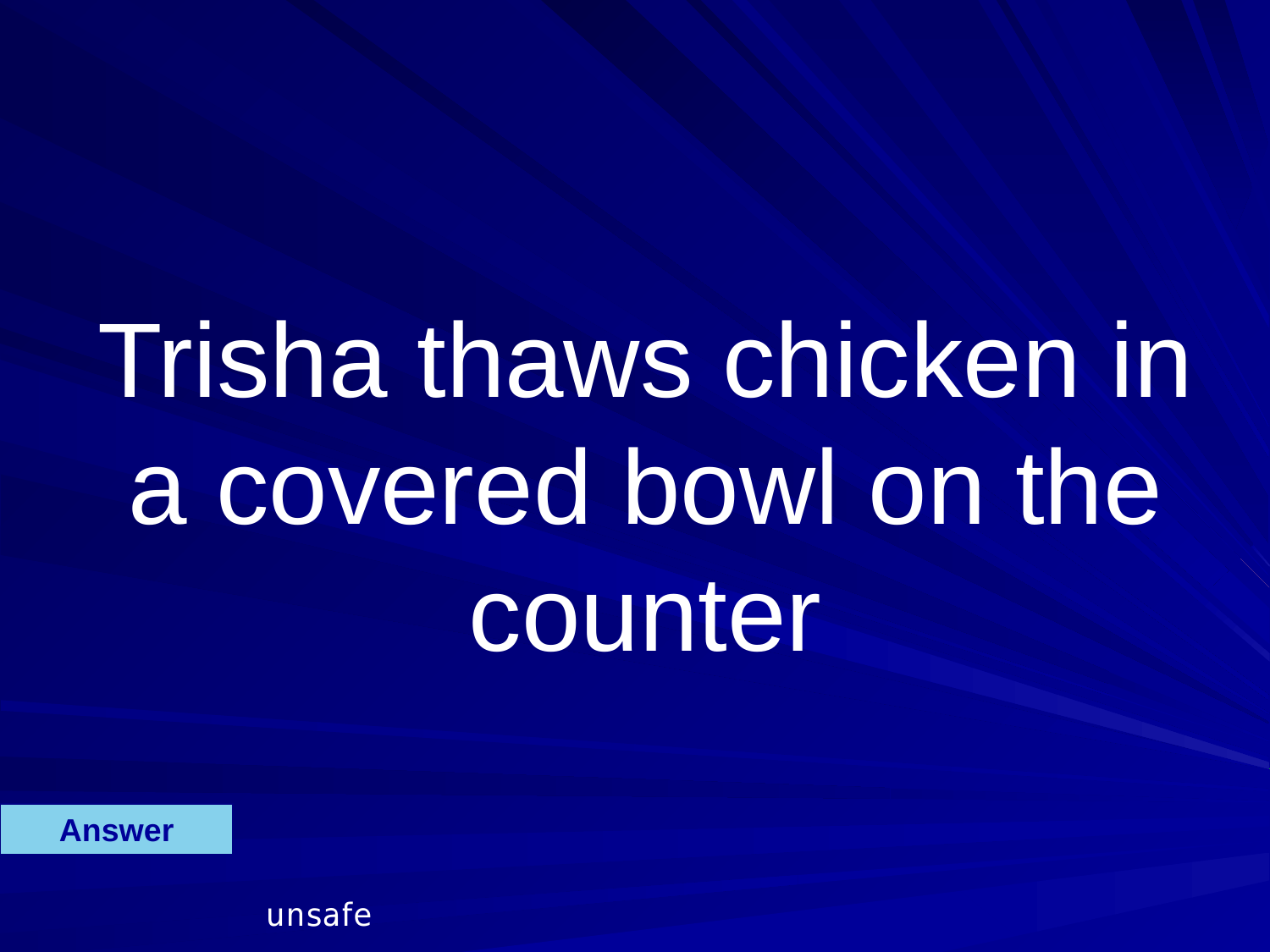

Trisha thaws chicken in a covered bowl on the counter
Answer
unsafe